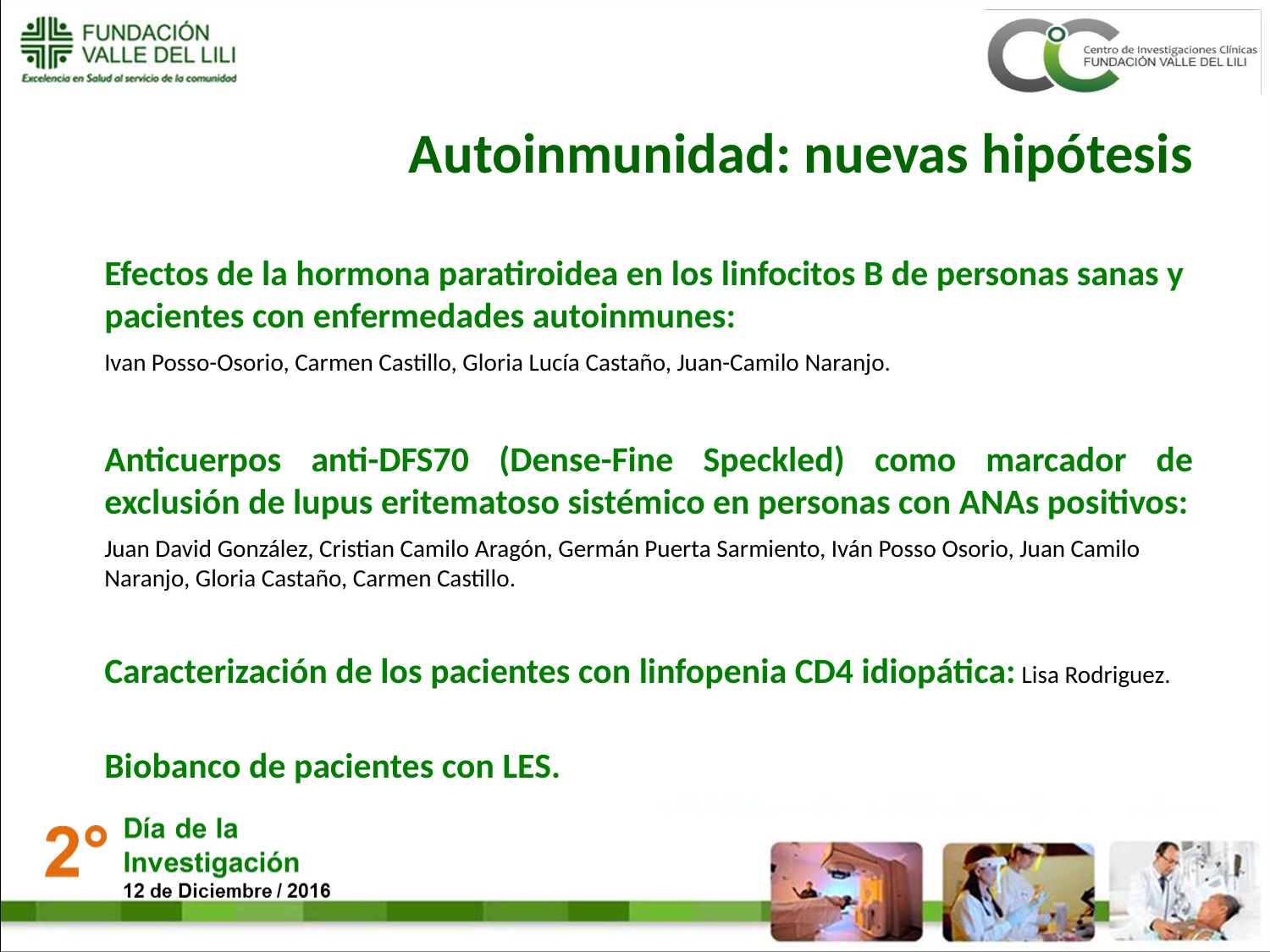

# Autoinmunidad: nuevas hipótesis
Efectos de la hormona paratiroidea en los linfocitos B de personas sanas y pacientes con enfermedades autoinmunes:
Ivan Posso-Osorio, Carmen Castillo, Gloria Lucía Castaño, Juan-Camilo Naranjo.

Anticuerpos anti-DFS70 (Dense-Fine Speckled) como marcador de exclusión de lupus eritematoso sistémico en personas con ANAs positivos:
Juan David González, Cristian Camilo Aragón, Germán Puerta Sarmiento, Iván Posso Osorio, Juan Camilo Naranjo, Gloria Castaño, Carmen Castillo.

Caracterización de los pacientes con linfopenia CD4 idiopática: Lisa Rodriguez.

Biobanco de pacientes con LES.